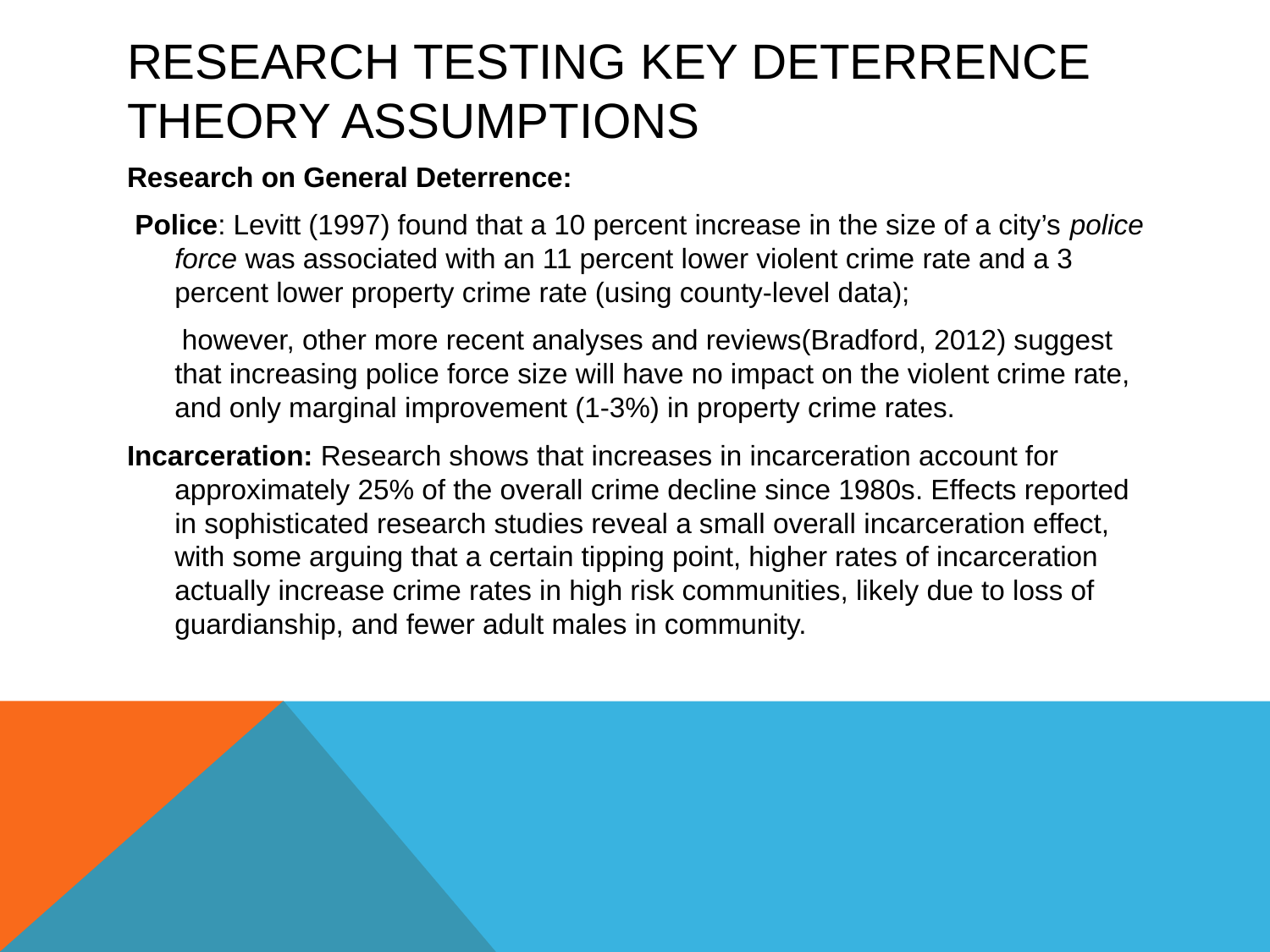

# Research Testing Key Deterrence Theory Assumptions
Research on General Deterrence:
 Police: Levitt (1997) found that a 10 percent increase in the size of a city’s police force was associated with an 11 percent lower violent crime rate and a 3 percent lower property crime rate (using county-level data);
       however, other more recent analyses and reviews(Bradford, 2012) suggest that increasing police force size will have no impact on the violent crime rate, and only marginal improvement (1-3%) in property crime rates.
Incarceration: Research shows that increases in incarceration account for approximately 25% of the overall crime decline since 1980s. Effects reported in sophisticated research studies reveal a small overall incarceration effect, with some arguing that a certain tipping point, higher rates of incarceration actually increase crime rates in high risk communities, likely due to loss of guardianship, and fewer adult males in community.